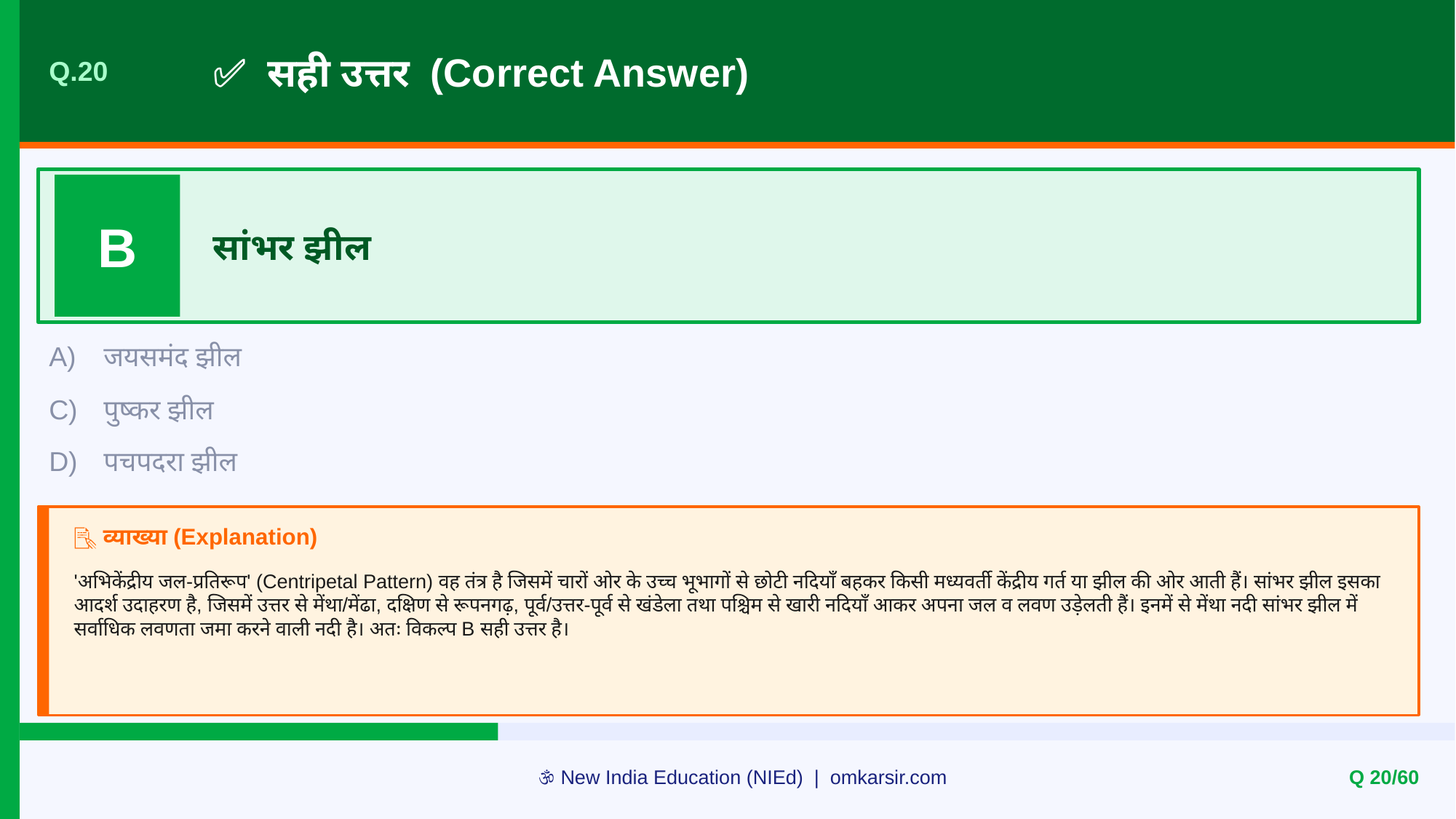

✅  सही उत्तर  (Correct Answer)
Q.20

B
सांभर झील
A)
जयसमंद झील
C)
पुष्कर झील
D)
पचपदरा झील

📝 व्याख्या (Explanation)
'अभिकेंद्रीय जल-प्रतिरूप' (Centripetal Pattern) वह तंत्र है जिसमें चारों ओर के उच्च भूभागों से छोटी नदियाँ बहकर किसी मध्यवर्ती केंद्रीय गर्त या झील की ओर आती हैं। सांभर झील इसका आदर्श उदाहरण है, जिसमें उत्तर से मेंथा/मेंढा, दक्षिण से रूपनगढ़, पूर्व/उत्तर-पूर्व से खंडेला तथा पश्चिम से खारी नदियाँ आकर अपना जल व लवण उड़ेलती हैं। इनमें से मेंथा नदी सांभर झील में सर्वाधिक लवणता जमा करने वाली नदी है। अतः विकल्प B सही उत्तर है।

🕉️ New India Education (NIEd)  |  omkarsir.com
Q 20/60